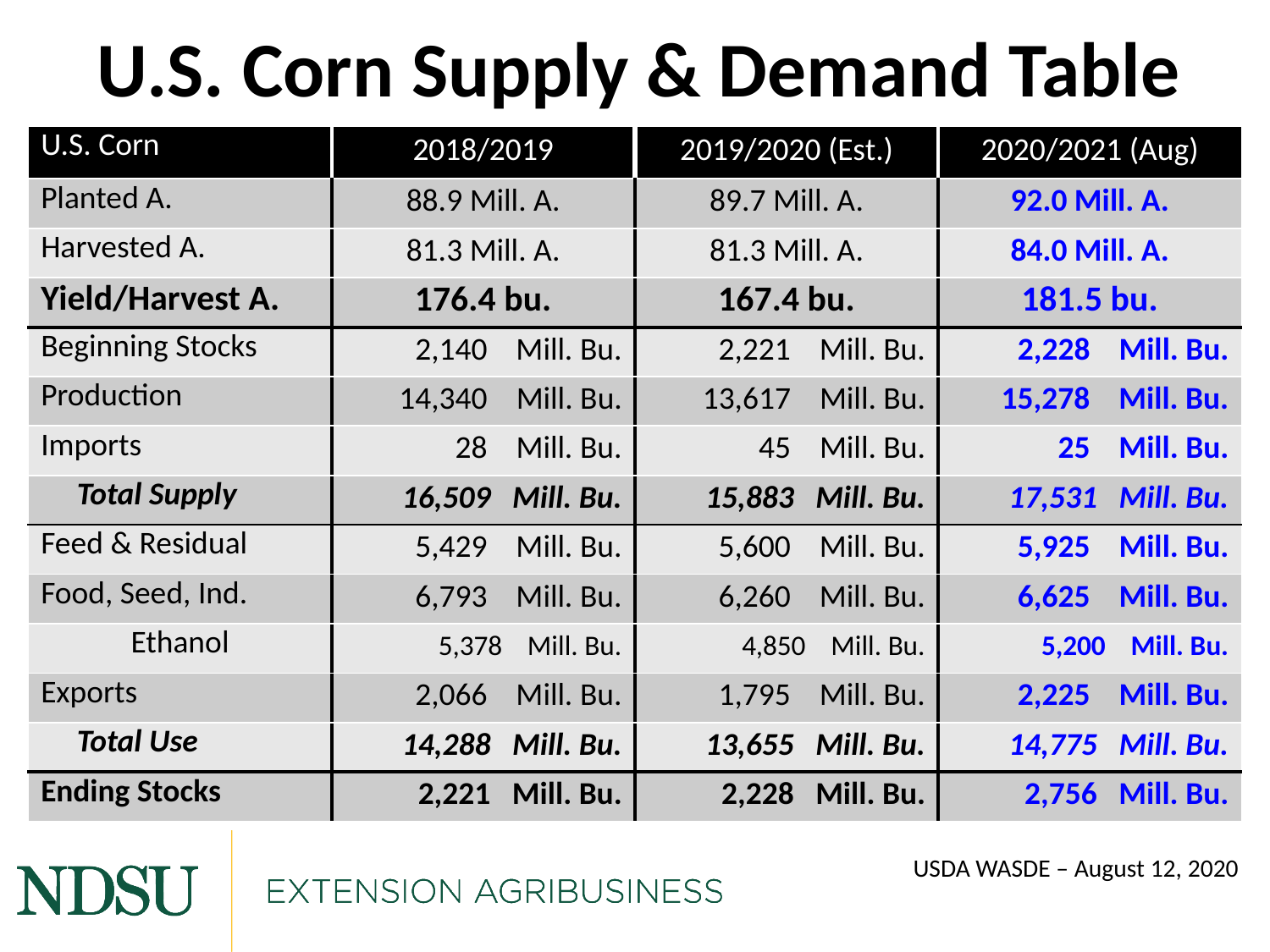

# U.S. Corn Supply & Demand Table
| U.S. Corn | 2018/2019 | 2019/2020 (Est.) | 2020/2021 (Aug) |
| --- | --- | --- | --- |
| Planted A. | 88.9 Mill. A. | 89.7 Mill. A. | 92.0 Mill. A. |
| Harvested A. | 81.3 Mill. A. | 81.3 Mill. A. | 84.0 Mill. A. |
| Yield/Harvest A. | 176.4 bu. | 167.4 bu. | 181.5 bu. |
| Beginning Stocks | 2,140 Mill. Bu. | 2,221 Mill. Bu. | 2,228 Mill. Bu. |
| Production | 14,340 Mill. Bu. | 13,617 Mill. Bu. | 15,278 Mill. Bu. |
| Imports | 28 Mill. Bu. | 45 Mill. Bu. | 25 Mill. Bu. |
| Total Supply | 16,509 Mill. Bu. | 15,883 Mill. Bu. | 17,531 Mill. Bu. |
| Feed & Residual | 5,429 Mill. Bu. | 5,600 Mill. Bu. | 5,925 Mill. Bu. |
| Food, Seed, Ind. | 6,793 Mill. Bu. | 6,260 Mill. Bu. | 6,625 Mill. Bu. |
| Ethanol | 5,378 Mill. Bu. | 4,850 Mill. Bu. | 5,200 Mill. Bu. |
| Exports | 2,066 Mill. Bu. | 1,795 Mill. Bu. | 2,225 Mill. Bu. |
| Total Use | 14,288 Mill. Bu. | 13,655 Mill. Bu. | 14,775 Mill. Bu. |
| Ending Stocks | 2,221 Mill. Bu. | 2,228 Mill. Bu. | 2,756 Mill. Bu. |
USDA WASDE – August 12, 2020